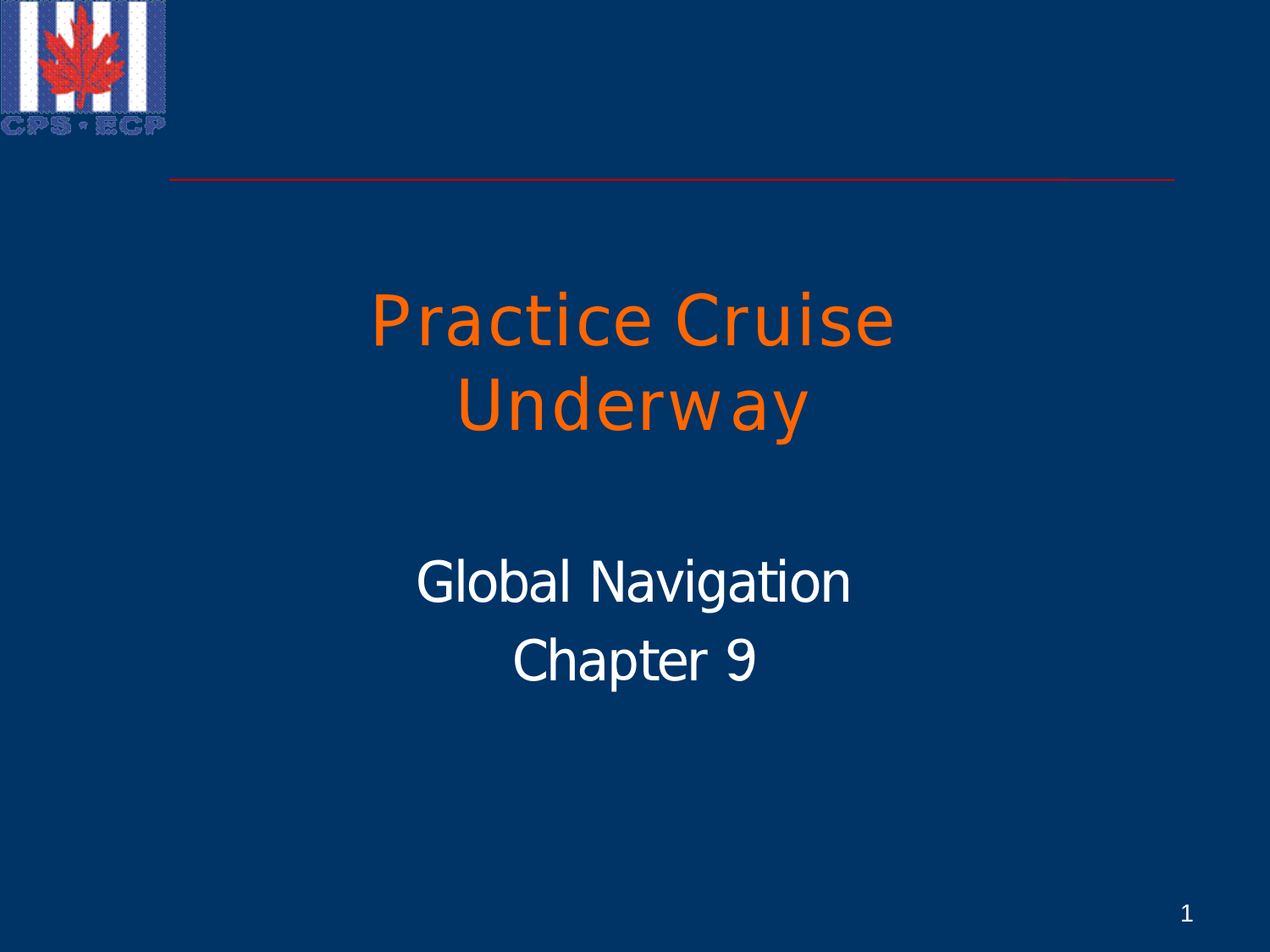

# Practice Cruise Underway
Global Navigation
Chapter 9
1